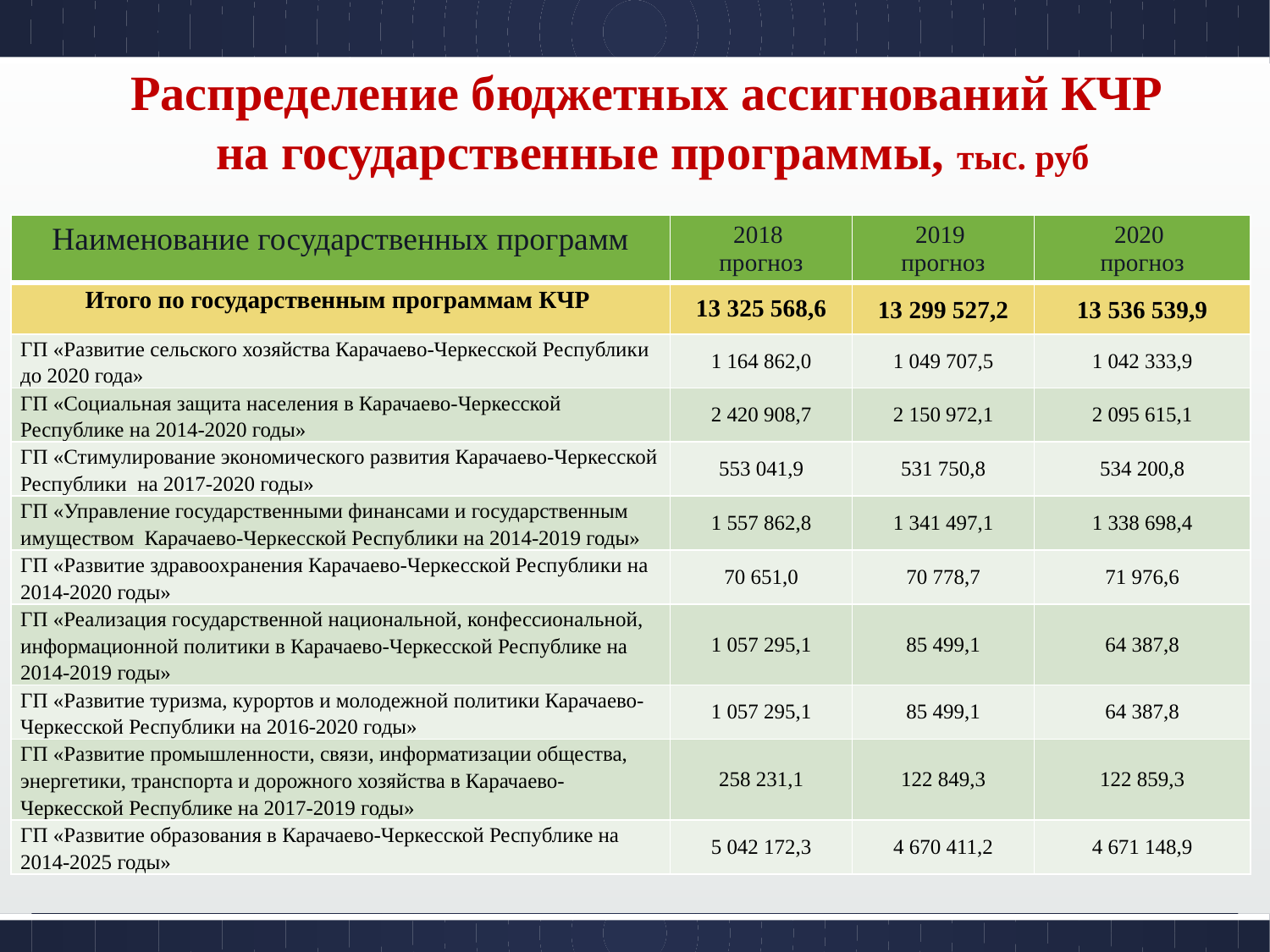

Распределение бюджетных ассигнований КЧР
 на государственные программы, тыс. руб
| Наименование государственных программ | 2018 прогноз | 2019 прогноз | 2020 прогноз |
| --- | --- | --- | --- |
| Итого по государственным программам КЧР | 13 325 568,6 | 13 299 527,2 | 13 536 539,9 |
| ГП «Развитие сельского хозяйства Карачаево-Черкесской Республики до 2020 года» | 1 164 862,0 | 1 049 707,5 | 1 042 333,9 |
| ГП «Социальная защита населения в Карачаево-Черкесской Республике на 2014-2020 годы» | 2 420 908,7 | 2 150 972,1 | 2 095 615,1 |
| ГП «Стимулирование экономического развития Карачаево-Черкесской Республики на 2017-2020 годы» | 553 041,9 | 531 750,8 | 534 200,8 |
| ГП «Управление государственными финансами и государственным имуществом Карачаево-Черкесской Республики на 2014-2019 годы» | 1 557 862,8 | 1 341 497,1 | 1 338 698,4 |
| ГП «Развитие здравоохранения Карачаево-Черкесской Республики на 2014-2020 годы» | 70 651,0 | 70 778,7 | 71 976,6 |
| ГП «Реализация государственной национальной, конфессиональной, информационной политики в Карачаево-Черкесской Республике на 2014-2019 годы» | 1 057 295,1 | 85 499,1 | 64 387,8 |
| ГП «Развитие туризма, курортов и молодежной политики Карачаево-Черкесской Республики на 2016-2020 годы» | 1 057 295,1 | 85 499,1 | 64 387,8 |
| ГП «Развитие промышленности, связи, информатизации общества, энергетики, транспорта и дорожного хозяйства в Карачаево-Черкесской Республике на 2017-2019 годы» | 258 231,1 | 122 849,3 | 122 859,3 |
| ГП «Развитие образования в Карачаево-Черкесской Республике на 2014-2025 годы» | 5 042 172,3 | 4 670 411,2 | 4 671 148,9 |